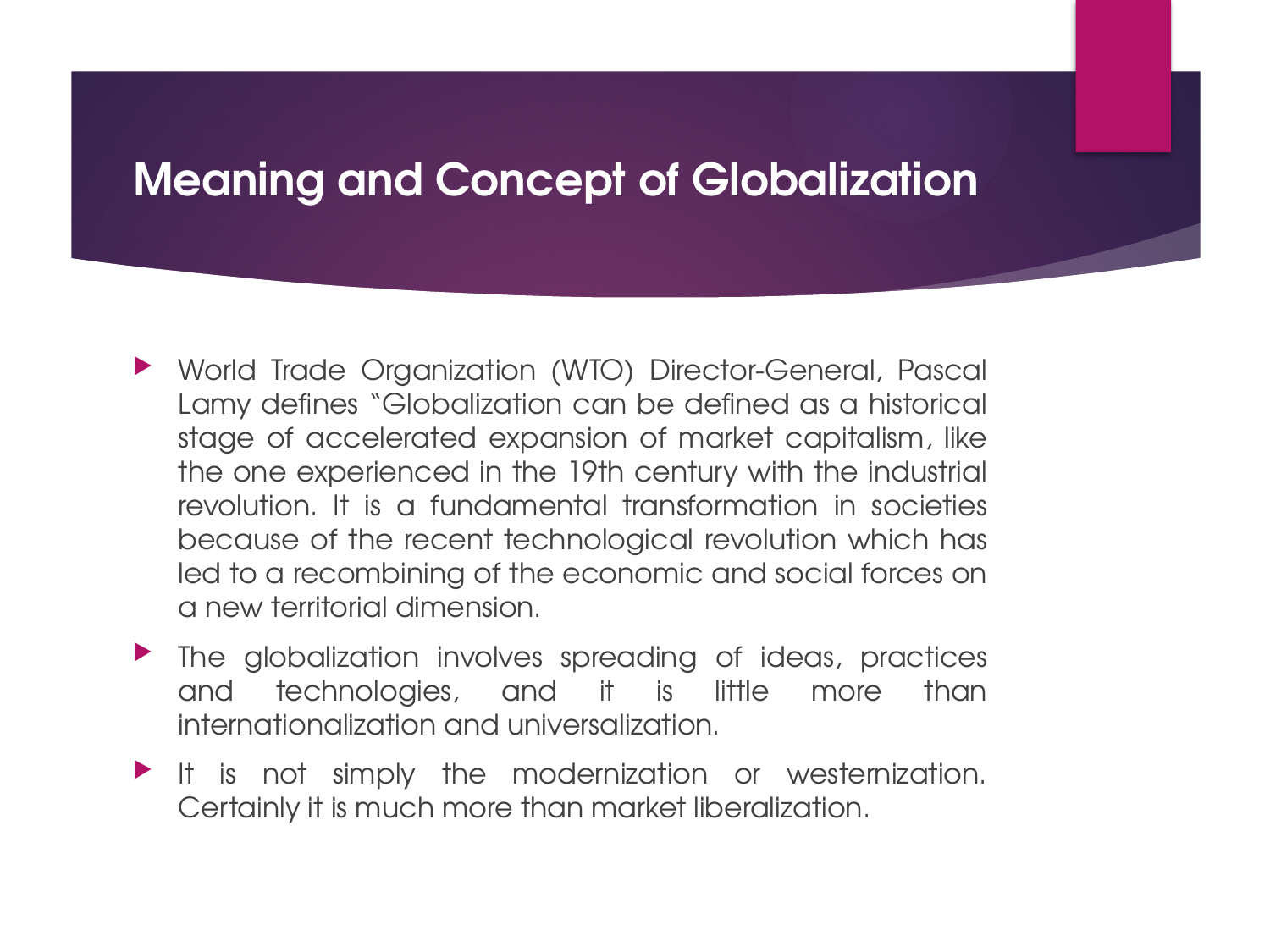

# Meaning and Concept of Globalization
World Trade Organization (WTO) Director-General, Pascal Lamy defines “Globalization can be defined as a historical stage of accelerated expansion of market capitalism, like the one experienced in the 19th century with the industrial revolution. It is a fundamental transformation in societies because of the recent technological revolution which has led to a recombining of the economic and social forces on a new territorial dimension.
The globalization involves spreading of ideas, practices and technologies, and it is little more than internationalization and universalization.
It is not simply the modernization or westernization. Certainly it is much more than market liberalization.